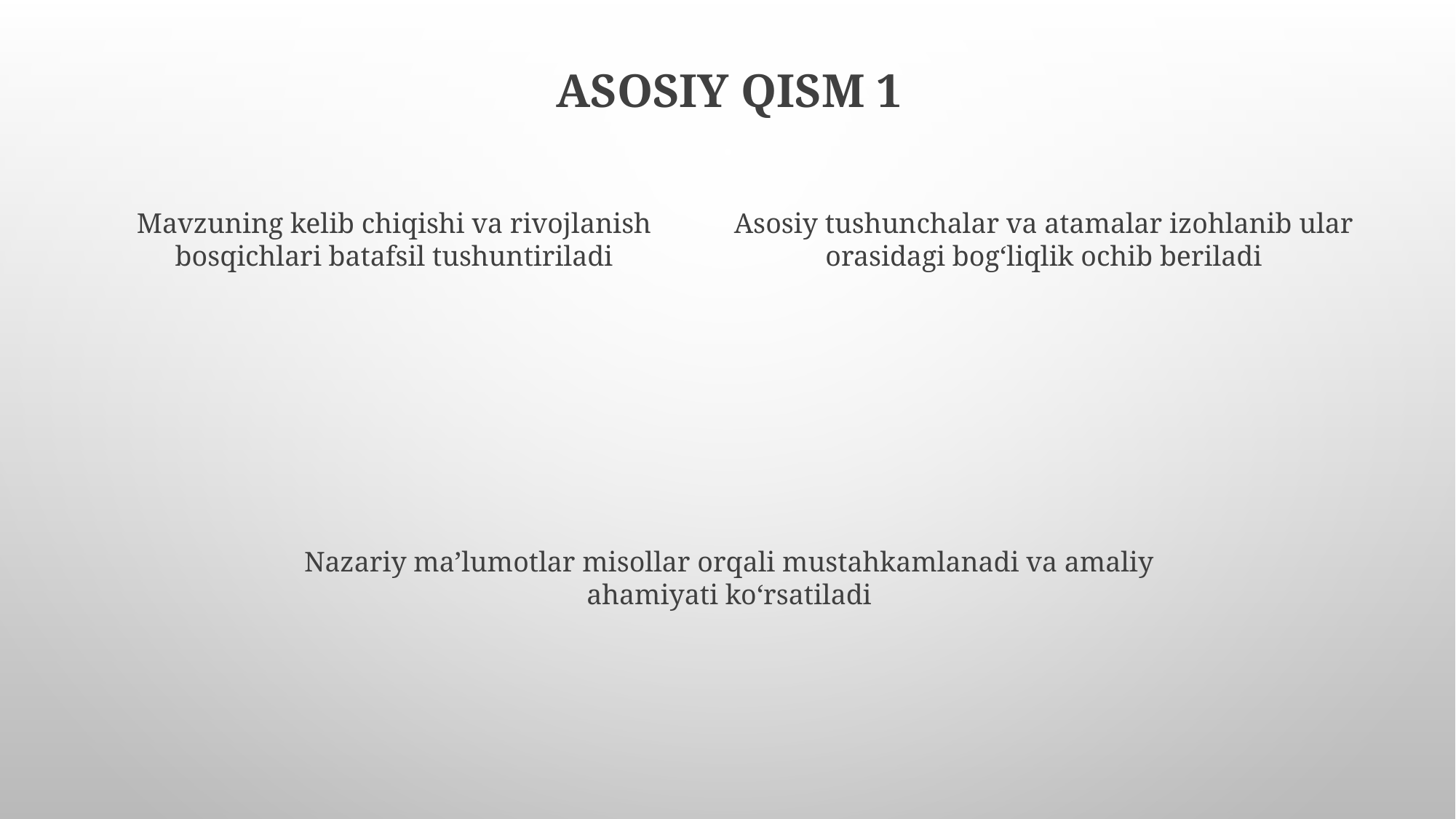

# Asosiy qism 1
Mavzuning kelib chiqishi va rivojlanish bosqichlari batafsil tushuntiriladi
Asosiy tushunchalar va atamalar izohlanib ular orasidagi bog‘liqlik ochib beriladi
Nazariy ma’lumotlar misollar orqali mustahkamlanadi va amaliy ahamiyati ko‘rsatiladi